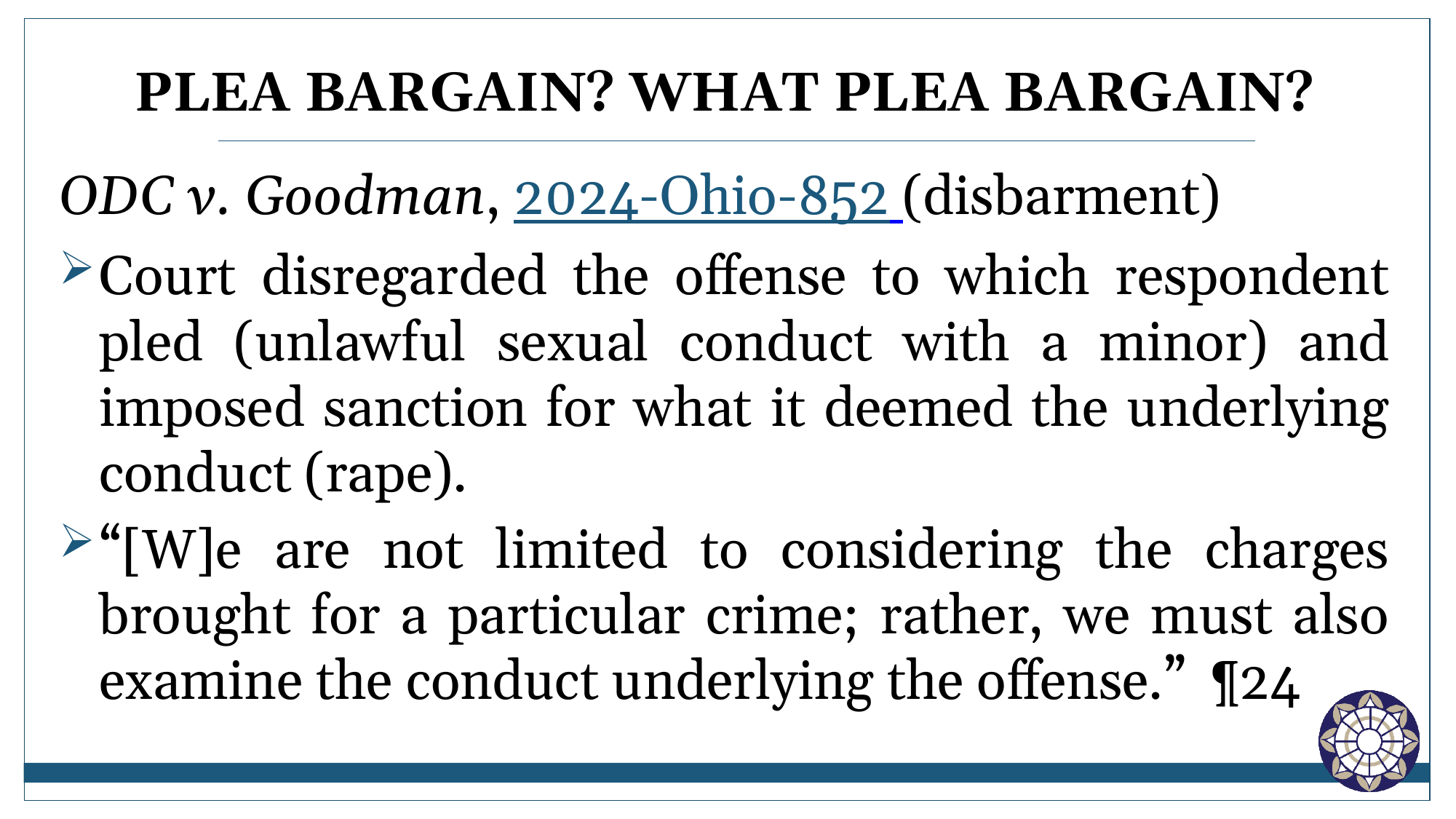

# Plea bargain? What plea bargain?
ODC v. Goodman, 2024-Ohio-852 (disbarment)
Court disregarded the offense to which respondent pled (unlawful sexual conduct with a minor) and imposed sanction for what it deemed the underlying conduct (rape).
“[W]e are not limited to considering the charges brought for a particular crime; rather, we must also examine the conduct underlying the offense.”  ¶24